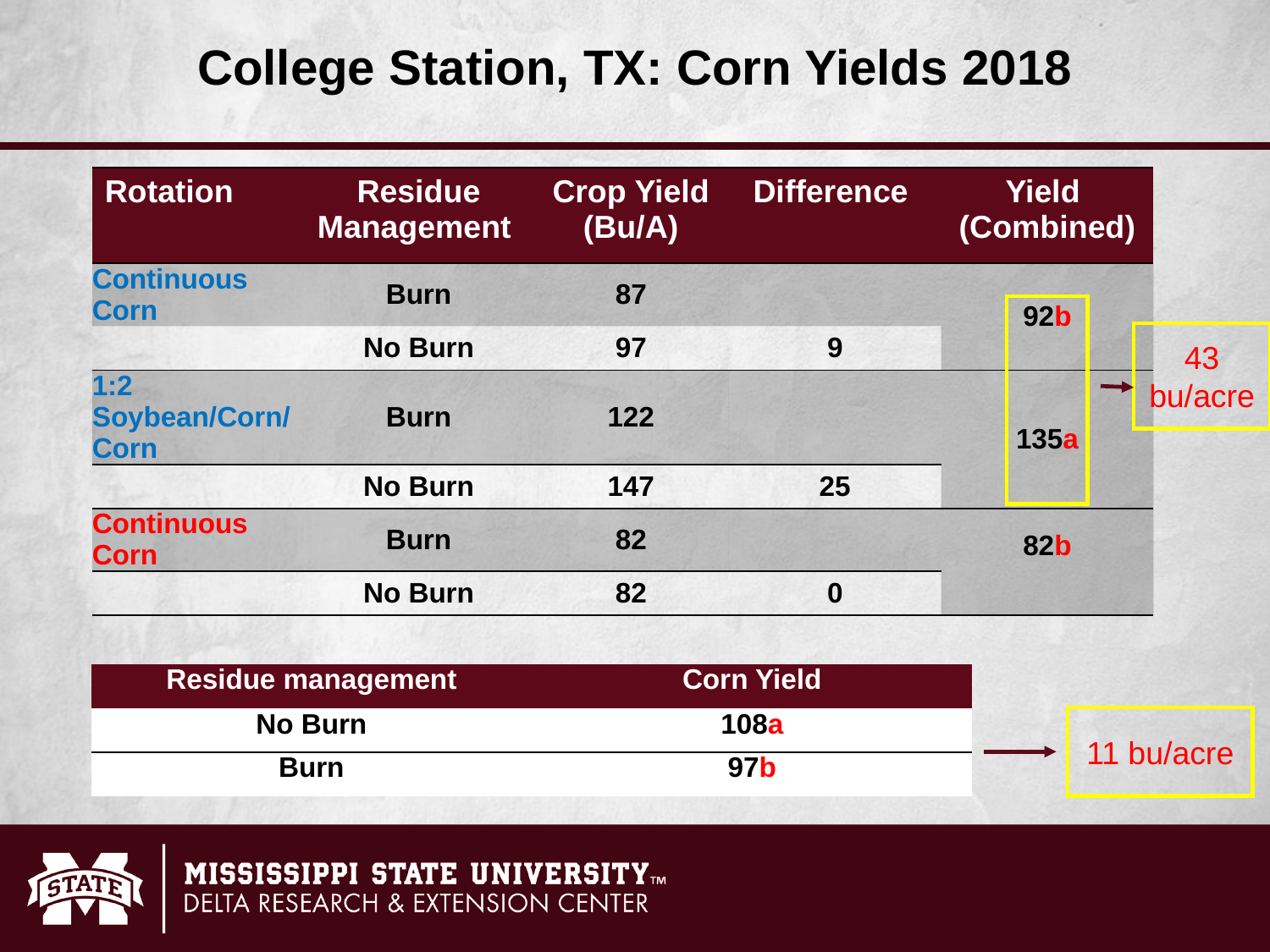

College Station, TX: Corn Yields 2018

| Rotation | Residue Management | Crop Yield (Bu/A) | Difference | Yield (Combined) |
| --- | --- | --- | --- | --- |
| Continuous Corn | Burn | 87 |  | 92b |
|  | No Burn | 97 | 9 |  |
| 1:2 Soybean/Corn/Corn | Burn | 122 |  | 135a |
|  | No Burn | 147 | 25 |  |
| Continuous Corn | Burn | 82 |  | 82b |
|  | No Burn | 82 | 0 |  |

43 bu/acre
| Residue management | Corn Yield |
| --- | --- |
| No Burn | 108a |
| Burn | 97b |
11 bu/acre